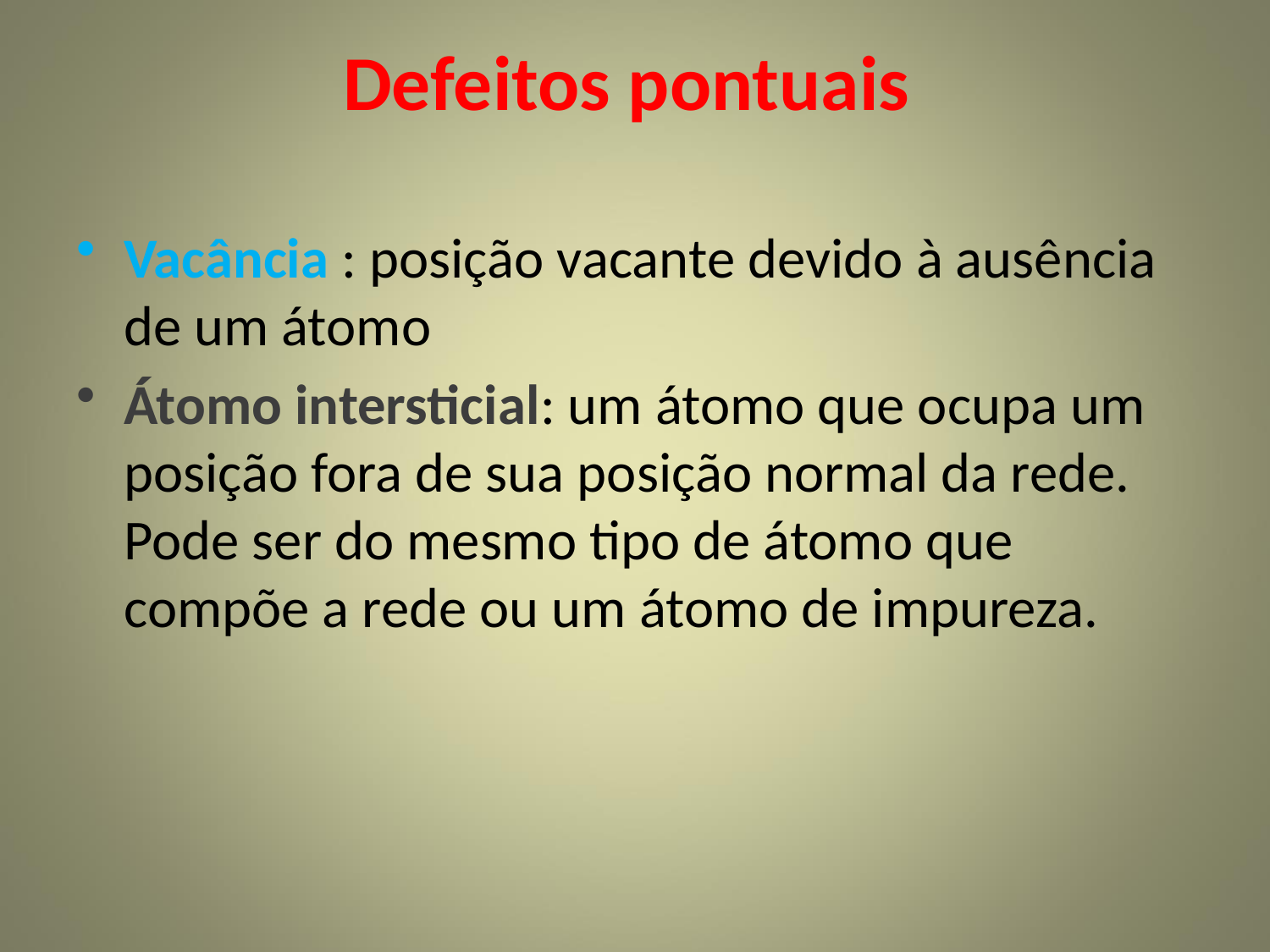

# Defeitos pontuais

Vacância : posição vacante devido à ausência de um átomo
Átomo intersticial: um átomo que ocupa um posição fora de sua posição normal da rede. Pode ser do mesmo tipo de átomo que compõe a rede ou um átomo de impureza.